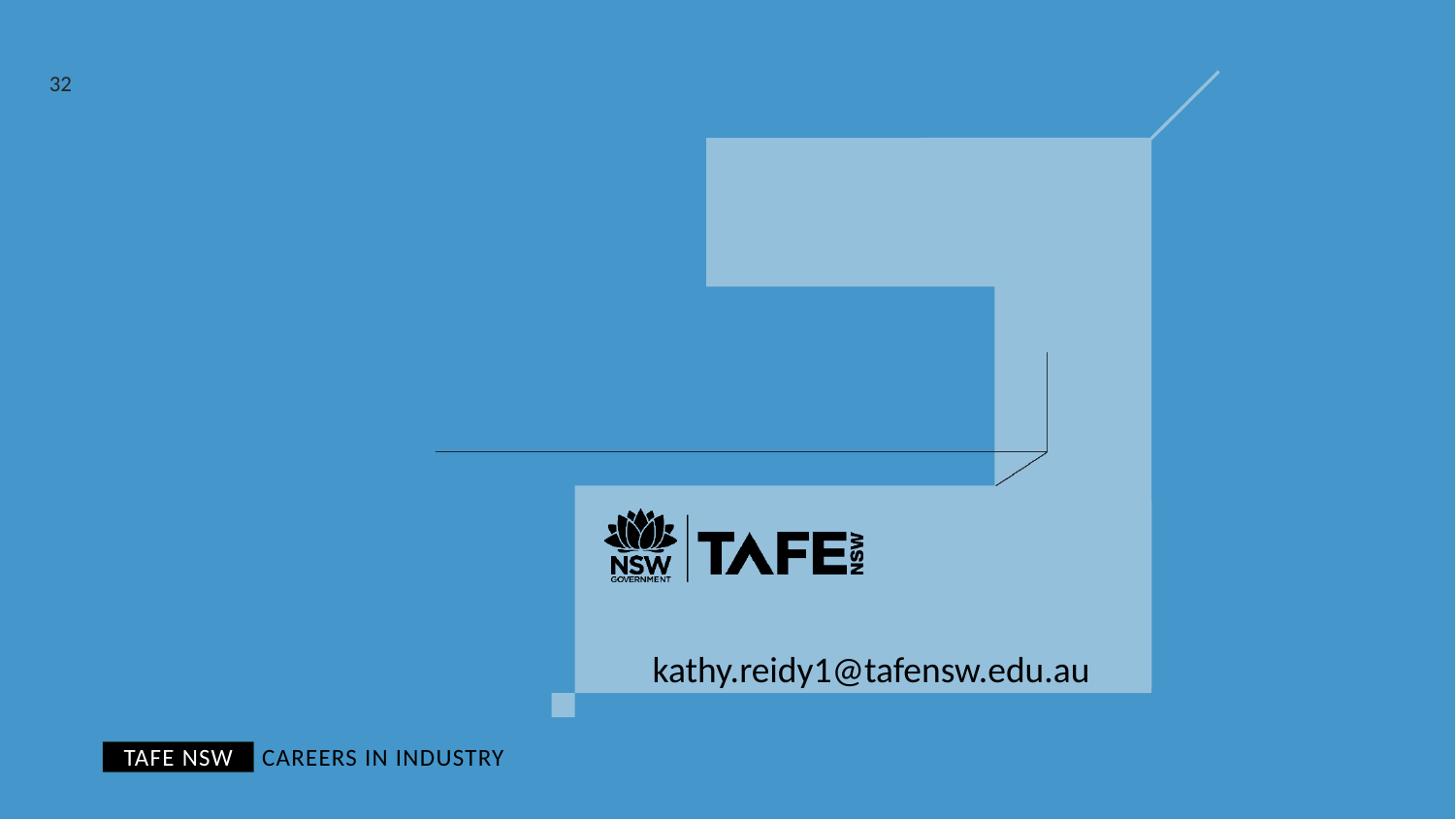

32
#
kathy.reidy1@tafensw.edu.au
Careers in industry
TAFE NSW